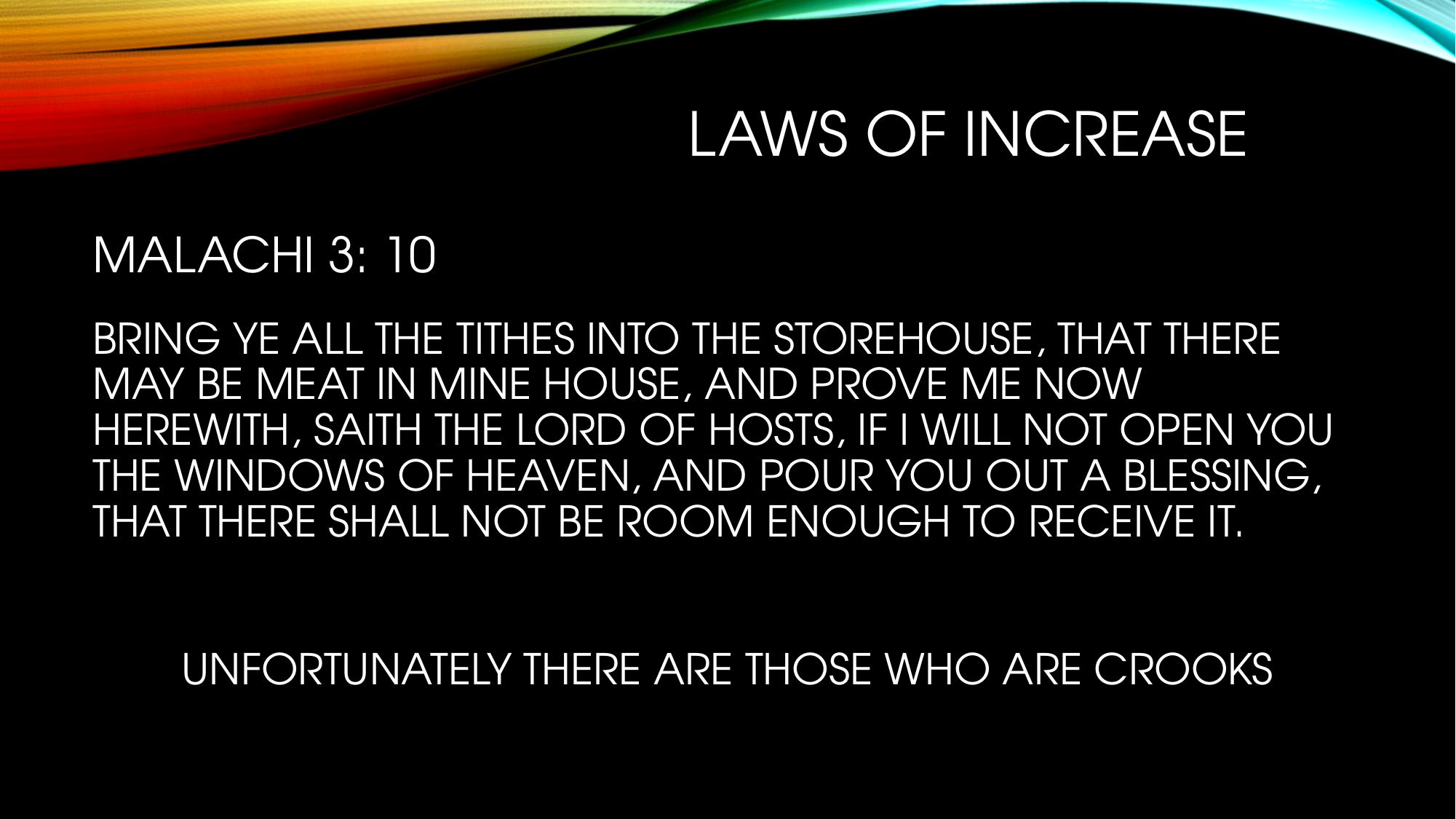

LAWS OF INCREASE
MALACHI 3: 10

BRING YE ALL THE TITHES INTO THE STOREHOUSE, THAT THERE MAY BE MEAT IN MINE HOUSE, AND PROVE ME NOW HEREWITH, SAITH THE LORD OF HOSTS, IF I WILL NOT OPEN YOU THE WINDOWS OF HEAVEN, AND POUR YOU OUT A BLESSING, THAT THERE SHALL NOT BE ROOM ENOUGH TO RECEIVE IT.
UNFORTUNATELY THERE ARE THOSE WHO ARE CROOKS